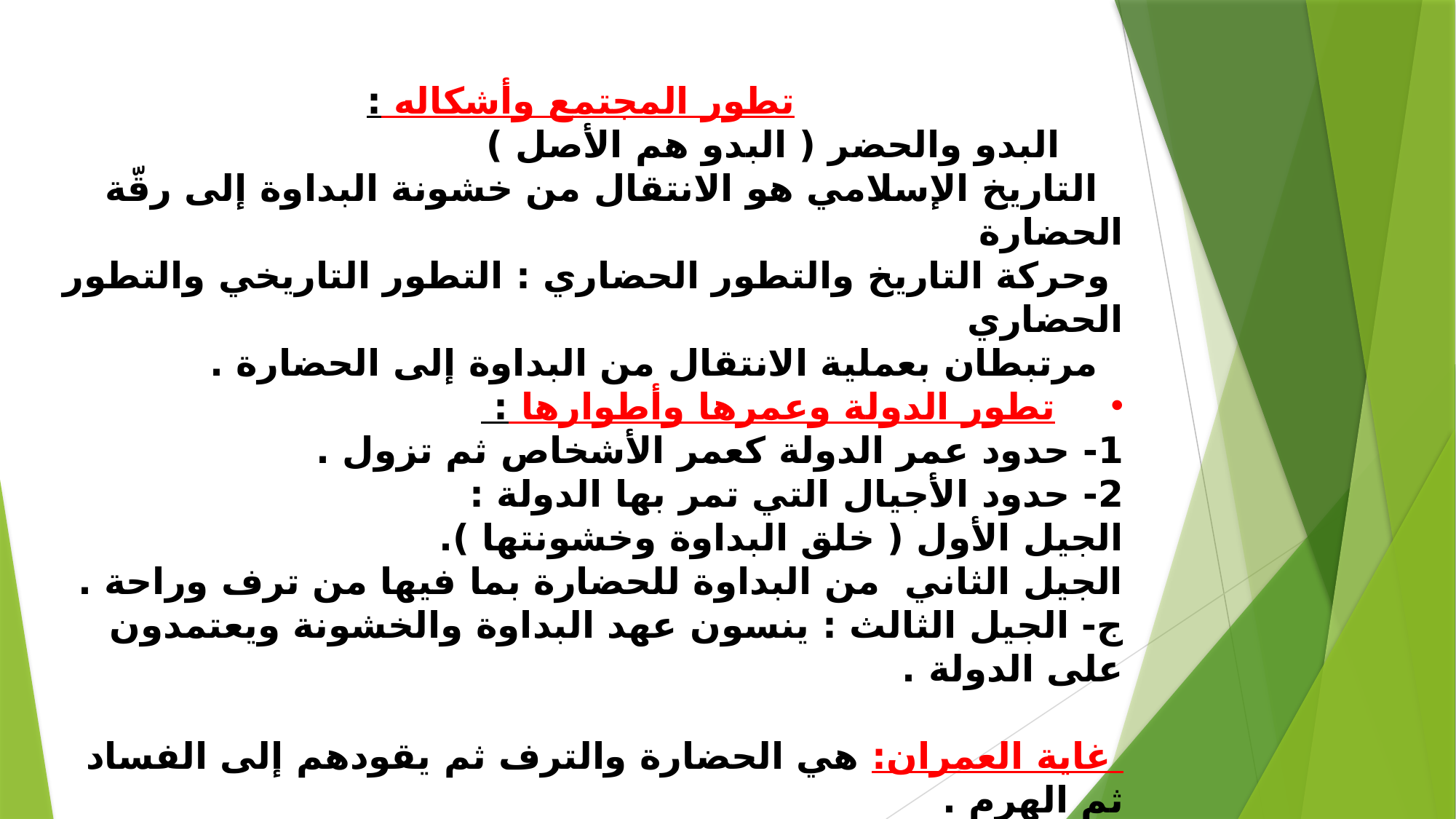

تطور المجتمع وأشكاله :
     البدو والحضر ( البدو هم الأصل )
  التاريخ الإسلامي هو الانتقال من خشونة البداوة إلى رقّة الحضارة
 وحركة التاريخ والتطور الحضاري : التطور التاريخي والتطور الحضاري
  مرتبطان بعملية الانتقال من البداوة إلى الحضارة .
تطور الدولة وعمرها وأطوارها :
1- حدود عمر الدولة كعمر الأشخاص ثم تزول .
2- حدود الأجيال التي تمر بها الدولة :
الجيل الأول ( خلق البداوة وخشونتها ).
الجيل الثاني  من البداوة للحضارة بما فيها من ترف وراحة .
ج- الجيل الثالث : ينسون عهد البداوة والخشونة ويعتمدون على الدولة .

 غاية العمران: هي الحضارة والترف ثم يقودهم إلى الفساد ثم الهرم .
إن حركة التاريخ والحضارة دائرية عكس رأي ( شنجلر )